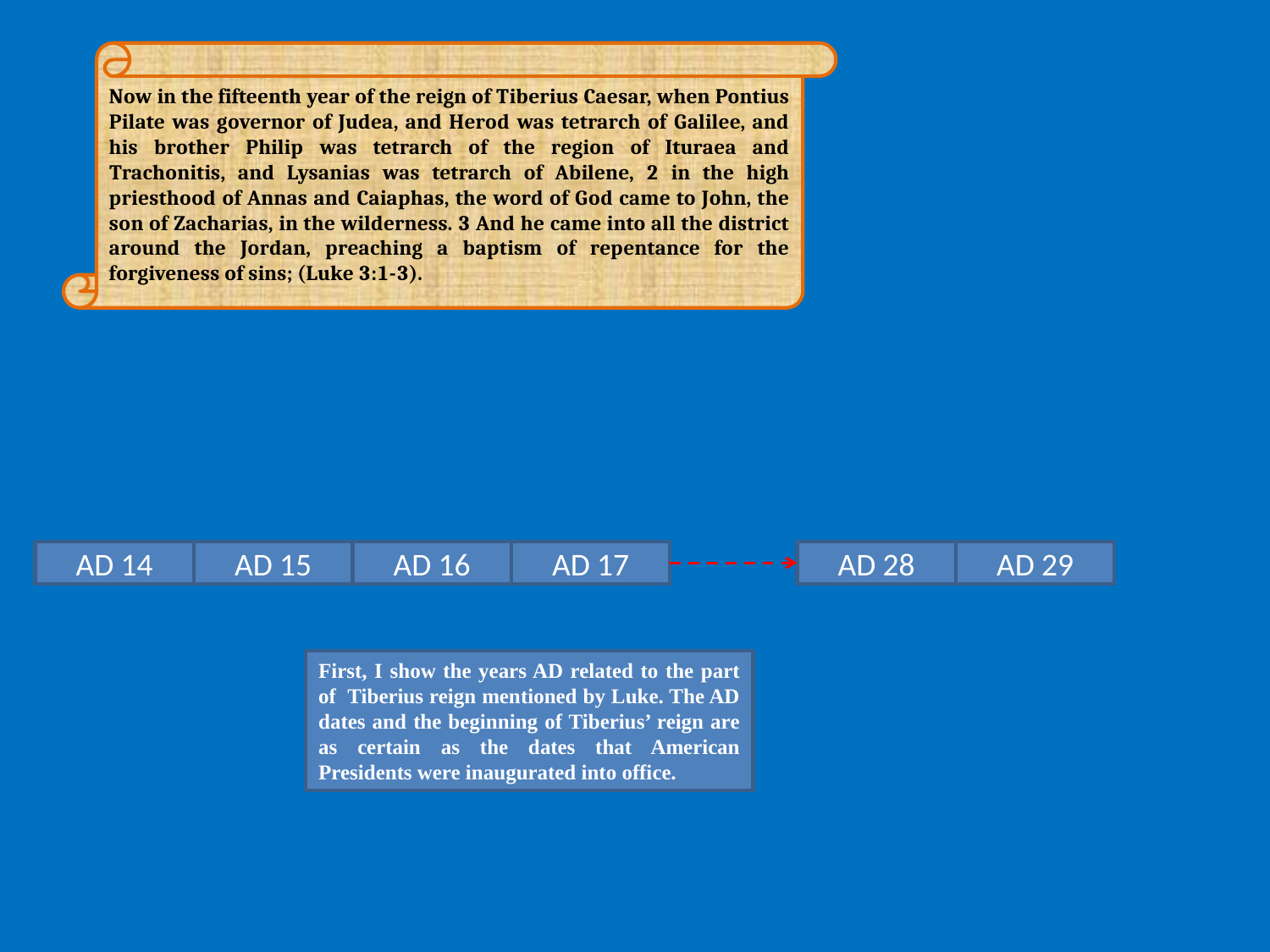

Now in the fifteenth year of the reign of Tiberius Caesar, when Pontius Pilate was governor of Judea, and Herod was tetrarch of Galilee, and his brother Philip was tetrarch of the region of Ituraea and Trachonitis, and Lysanias was tetrarch of Abilene, 2 in the high priesthood of Annas and Caiaphas, the word of God came to John, the son of Zacharias, in the wilderness. 3 And he came into all the district around the Jordan, preaching a baptism of repentance for the forgiveness of sins; (Luke 3:1-3).
AD 14
AD 15
AD 16
AD 17
AD 28
AD 29
First, I show the years AD related to the part of  Tiberius reign mentioned by Luke. The AD dates and the beginning of Tiberius’ reign are as certain as the dates that American Presidents were inaugurated into office.